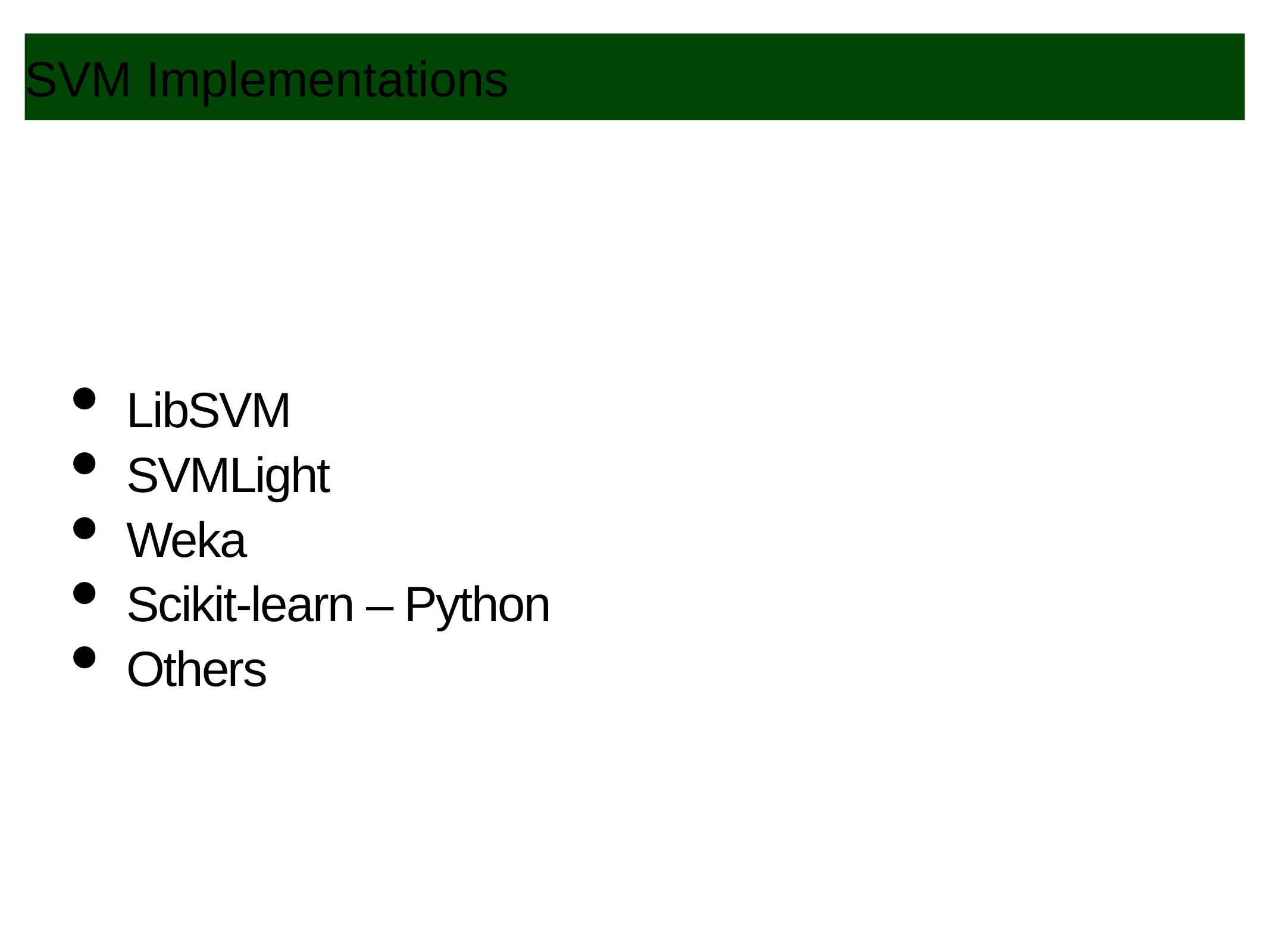

# SVM Implementations
LibSVM
SVMLight
Weka
Scikit-learn – Python
Others